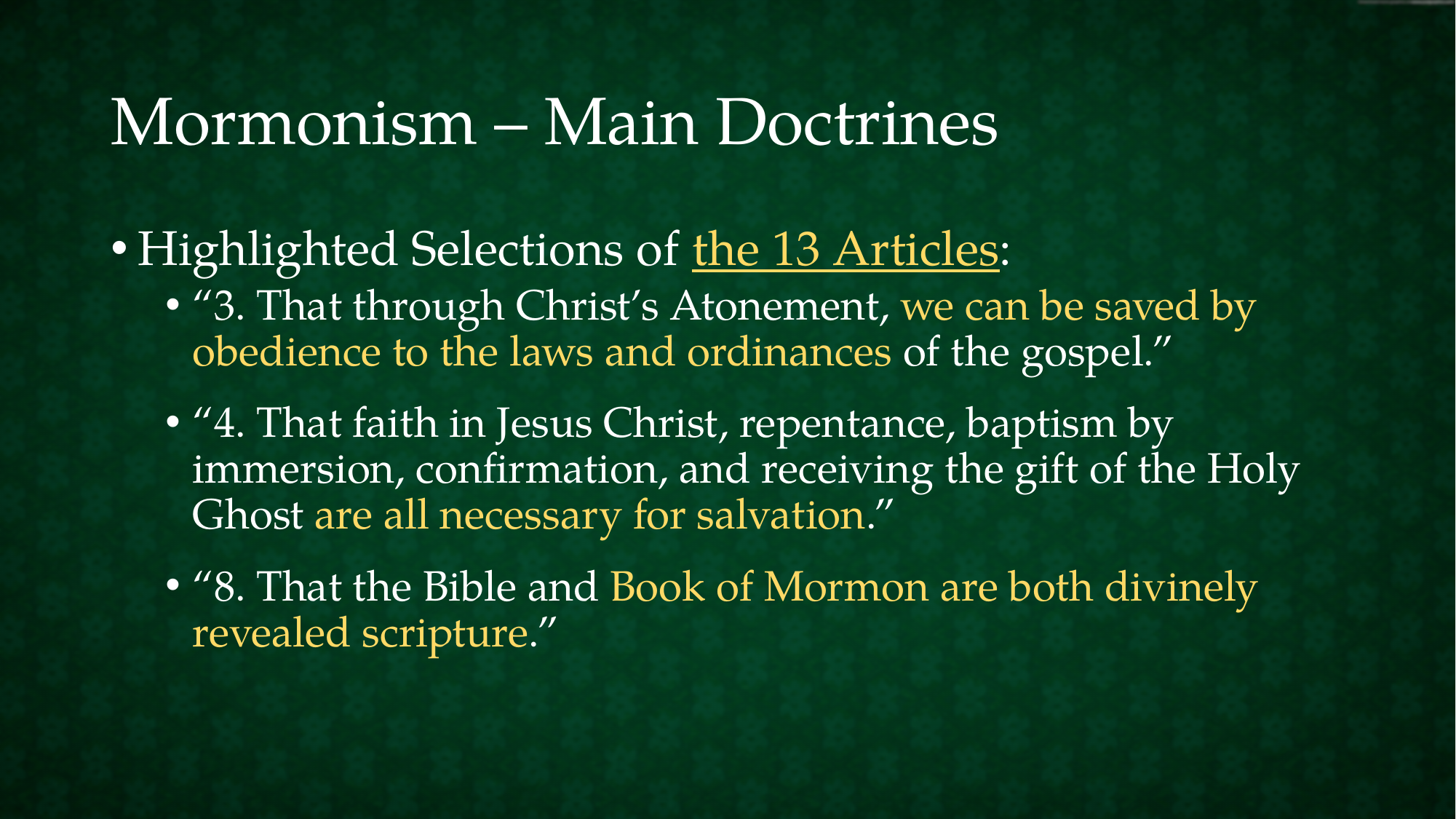

# Mormonism – Main Doctrines
Highlighted Selections of the 13 Articles:
“3. That through Christ’s Atonement, we can be saved by obedience to the laws and ordinances of the gospel.”
“4. That faith in Jesus Christ, repentance, baptism by immersion, confirmation, and receiving the gift of the Holy Ghost are all necessary for salvation.”
“8. That the Bible and Book of Mormon are both divinely revealed scripture.”